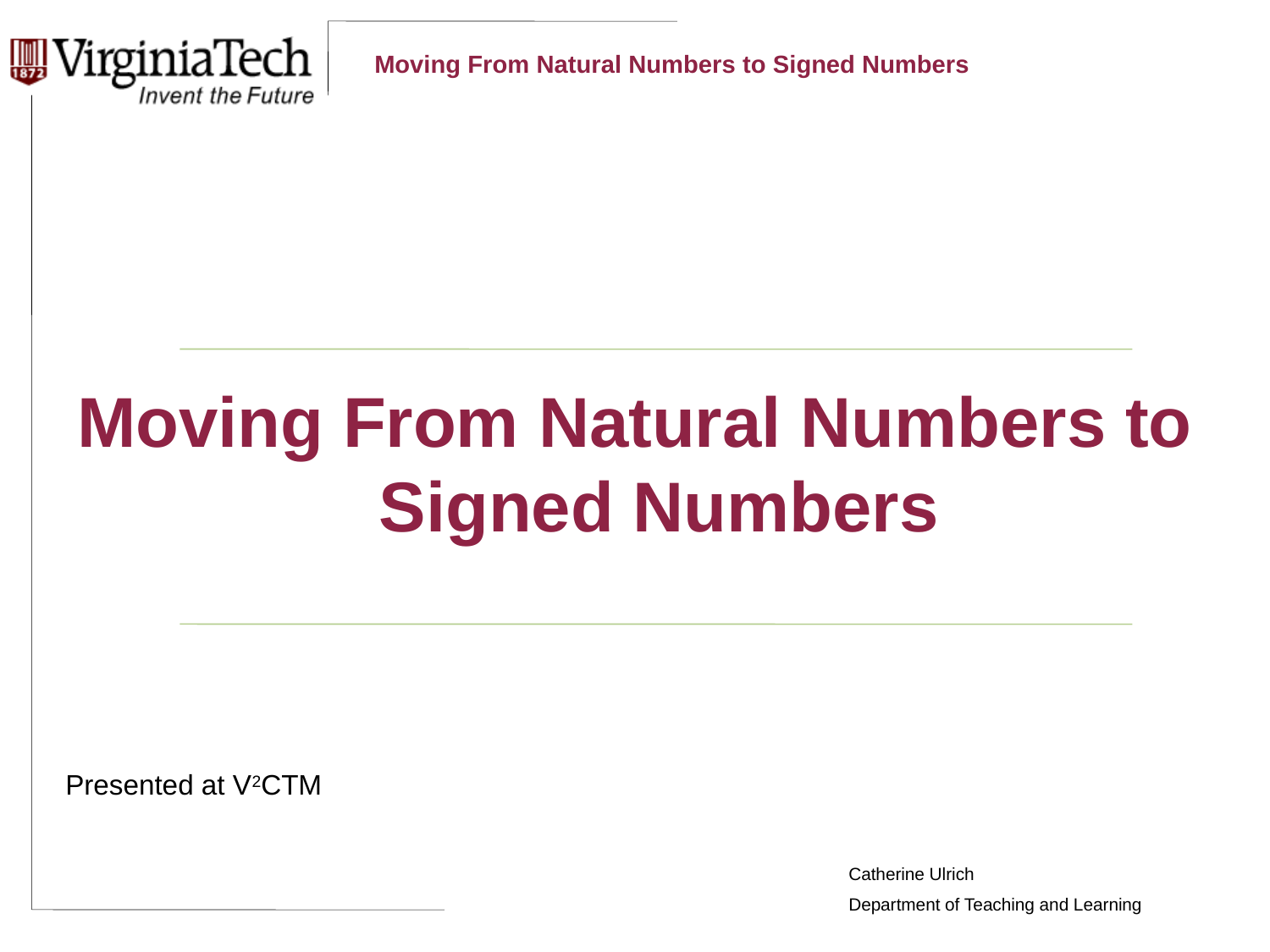

Moving From Natural Numbers to Signed Numbers

Presented at V2CTM